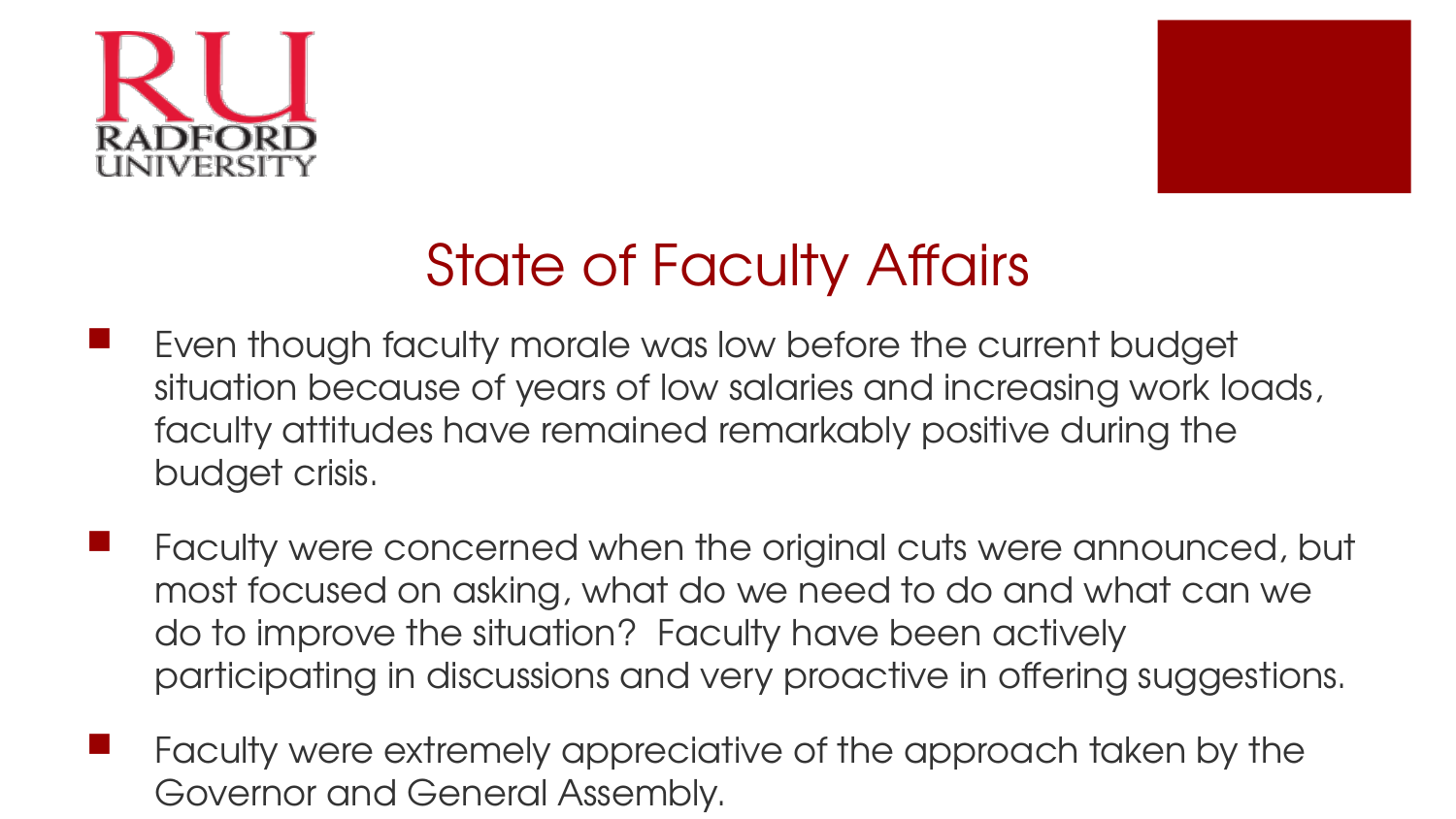

# State of Faculty Affairs
Even though faculty morale was low before the current budget situation because of years of low salaries and increasing work loads, faculty attitudes have remained remarkably positive during the budget crisis.
Faculty were concerned when the original cuts were announced, but most focused on asking, what do we need to do and what can we do to improve the situation?  Faculty have been actively participating in discussions and very proactive in offering suggestions.
Faculty were extremely appreciative of the approach taken by the Governor and General Assembly.